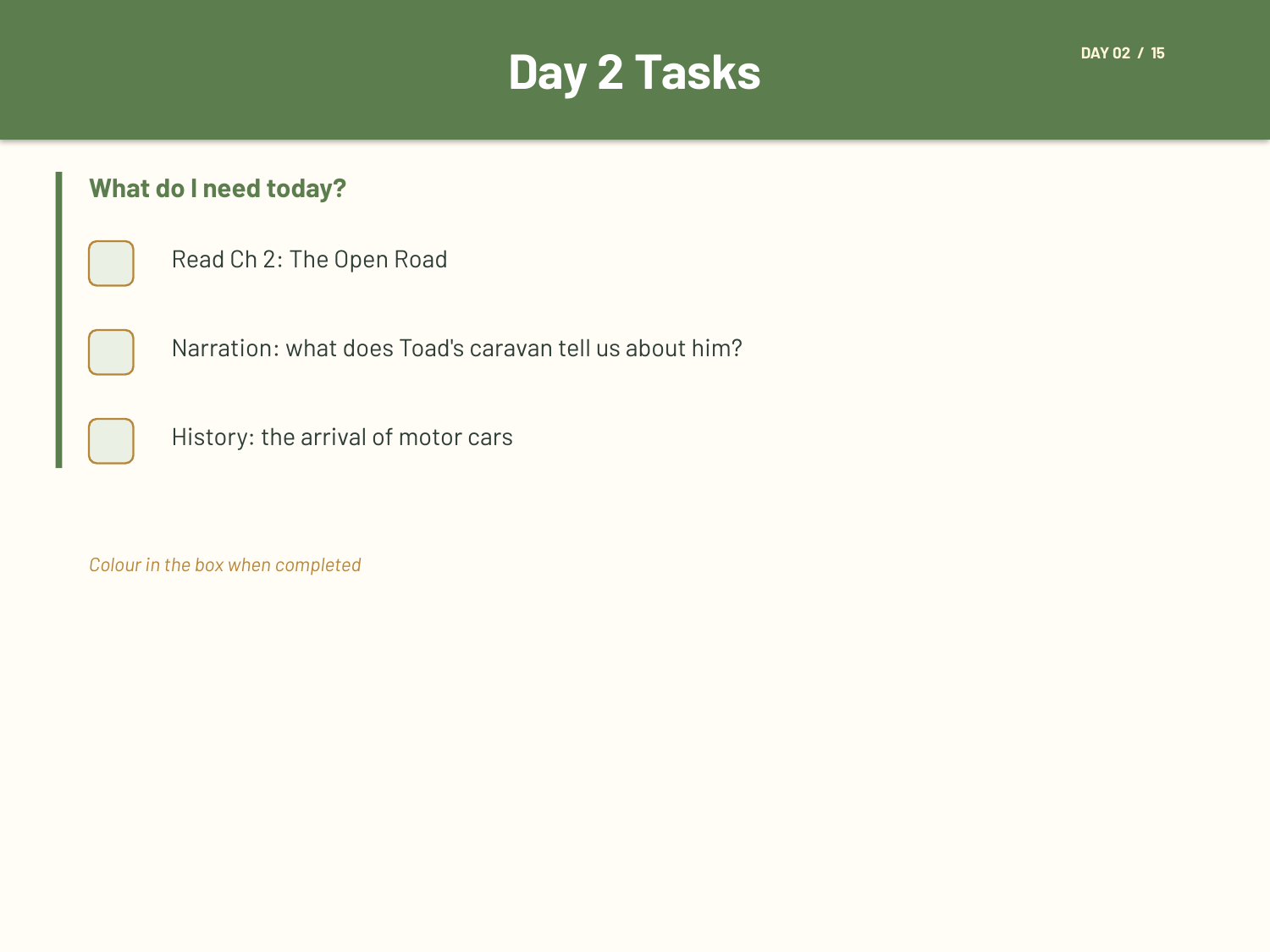

Day 2 Tasks
DAY 02  /  15
What do I need today?

Read Ch 2: The Open Road

Narration: what does Toad's caravan tell us about him?

History: the arrival of motor cars

Colour in the box when completed